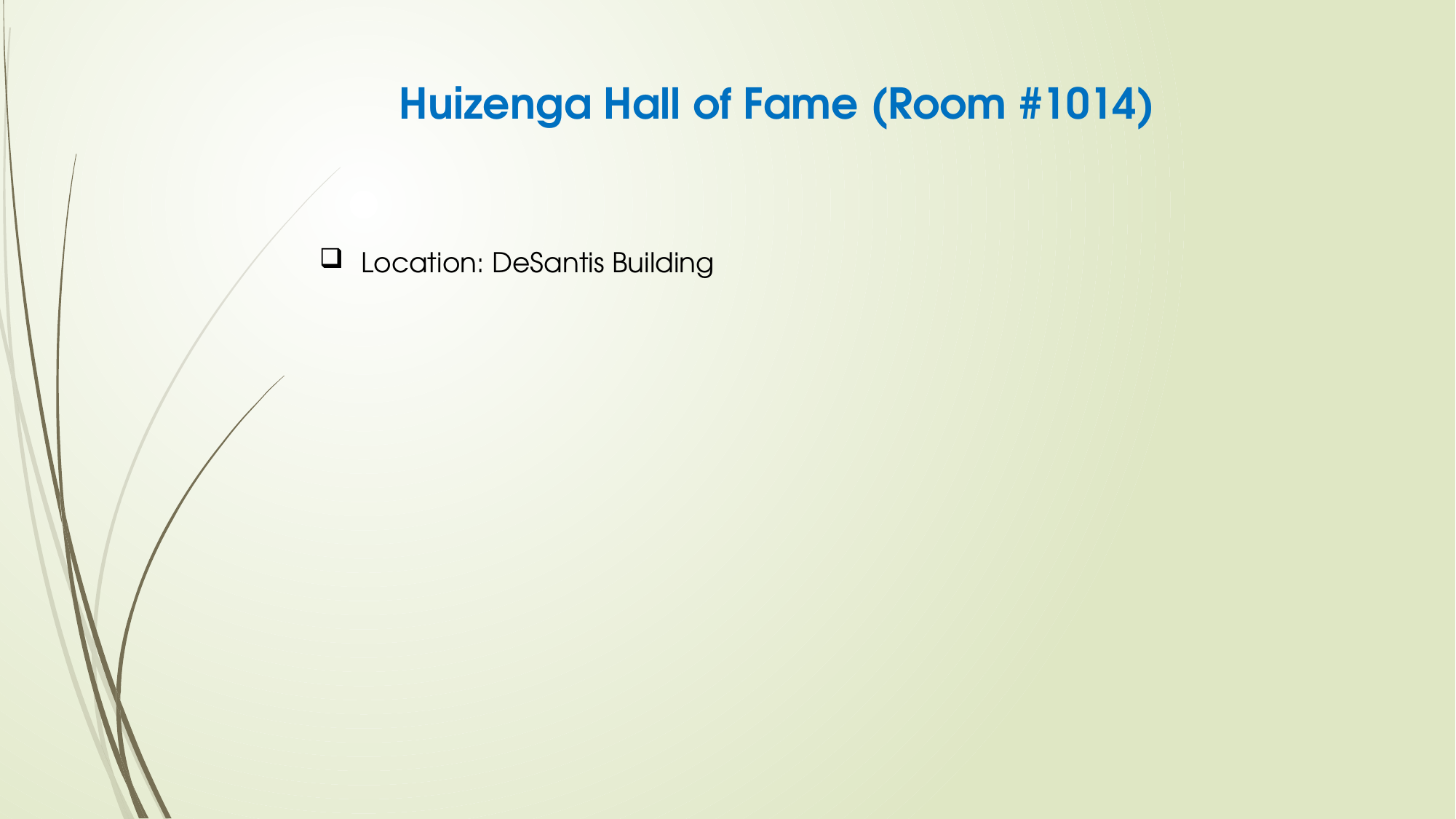

Huizenga Hall of Fame (Room #1014)
 Location: DeSantis Building